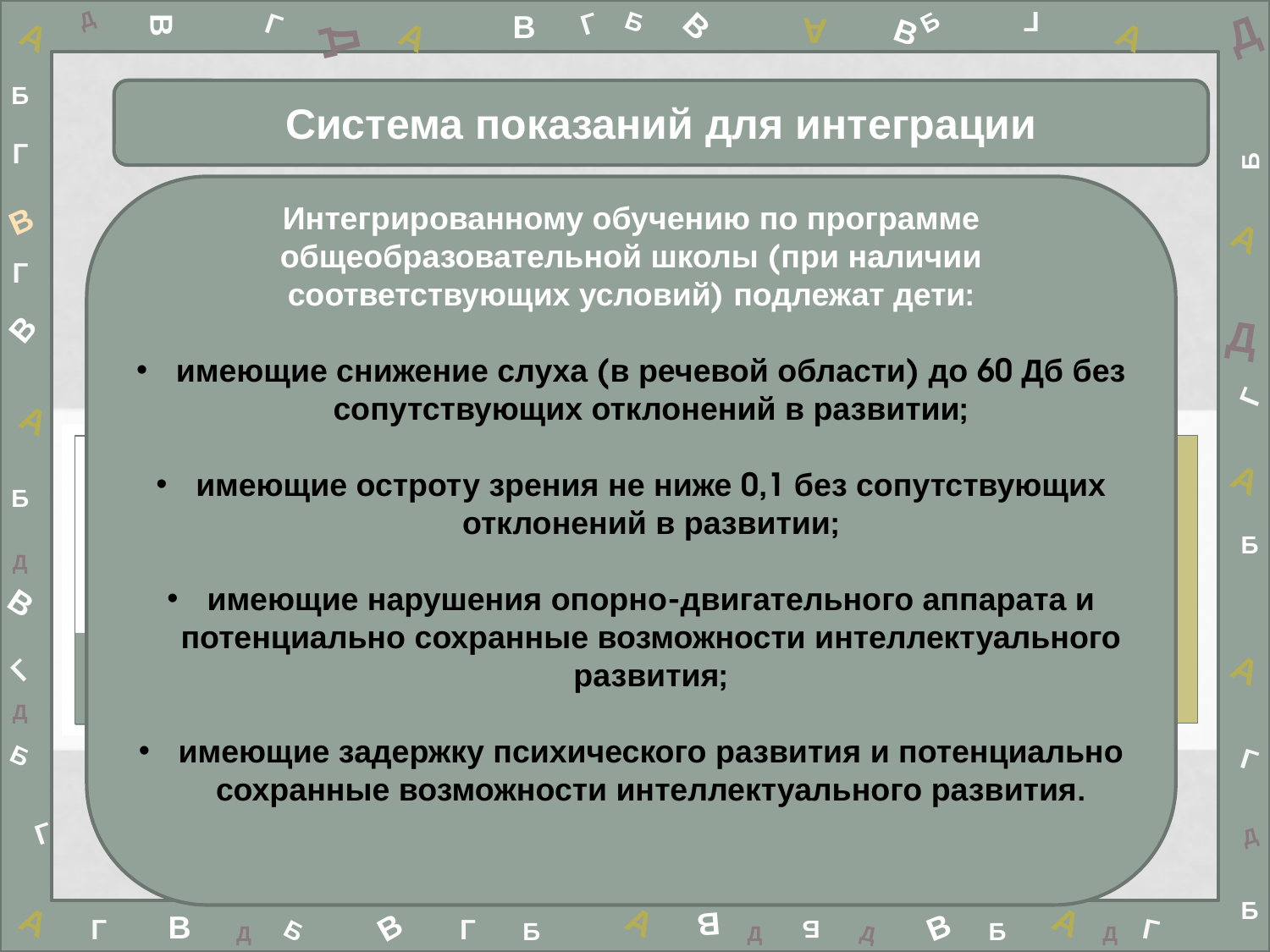

Д
В
Г
В
Г
Б
В
Б
Г
Д
Д
А
А
А
А
В
Б
Система показаний для интеграции
#
Г
Б
Интегрированному обучению по программе общеобразовательной школы (при наличии соответствующих условий) подлежат дети:

имеющие снижение слуха (в речевой области) до 60 Дб без сопутствующих отклонений в развитии;

имеющие остроту зрения не ниже 0,1 без сопутствующих отклонений в развитии;

имеющие нарушения опорно-двигательного аппарата и потенциально сохранные возможности интеллектуального развития;

имеющие задержку психического развития и потенциально сохранные возможности интеллектуального развития.

В
А
Г
В
Д
Г
А
А
Б
Б
Д
В

А
Г
Д
Б
Г
|  |
| --- |
|  |
Г
Д
Б
А
А
А
В
В
В
В
Г
Г
Г
Б
Б
Б
Б
Д
Д
Д
Д